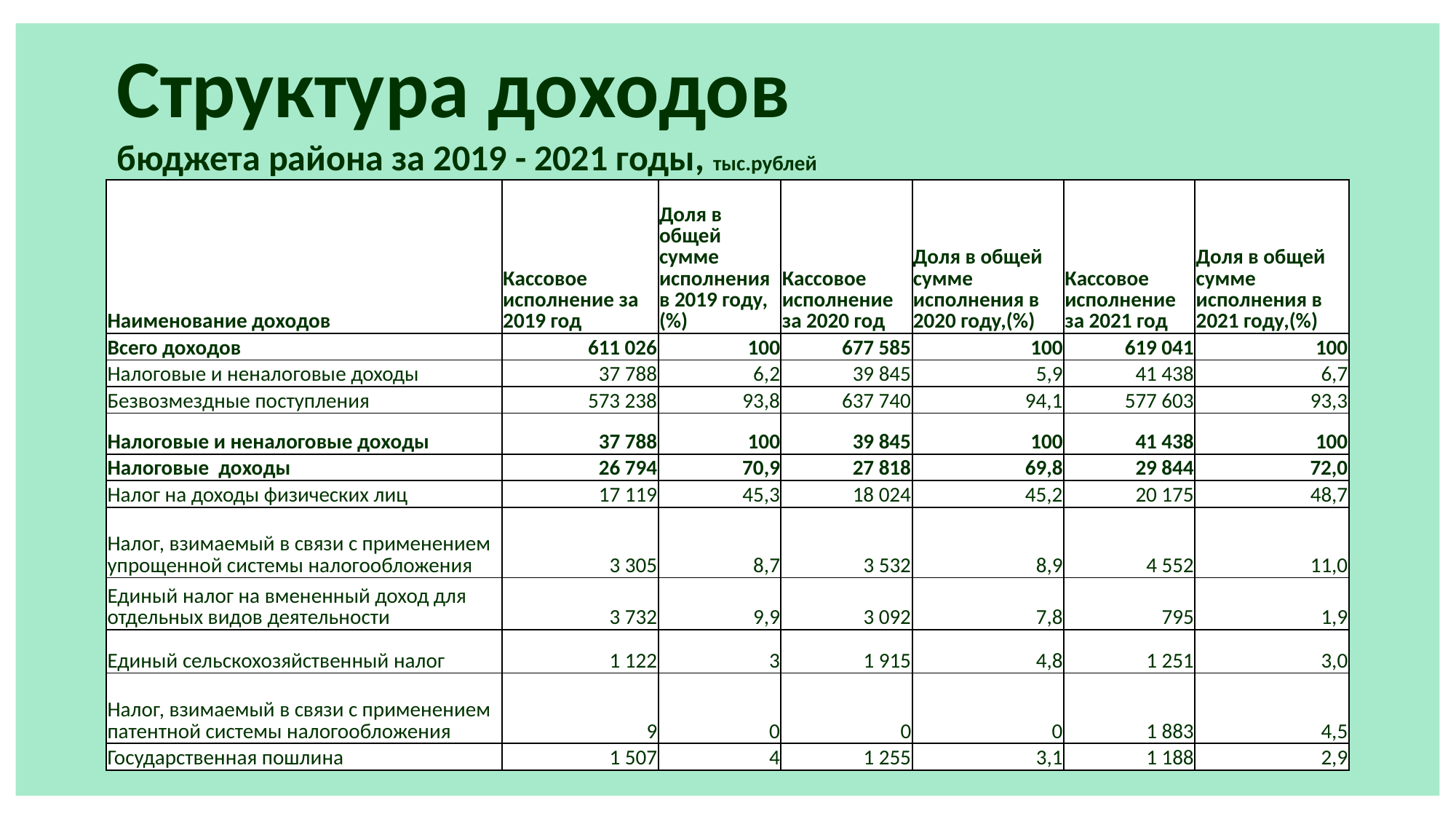

Структура доходов
бюджета района за 2019 - 2021 годы, тыс.рублей
| Наименование доходов | Кассовое исполнение за 2019 год | Доля в общей сумме исполнения в 2019 году,(%) | Кассовое исполнение за 2020 год | Доля в общей сумме исполнения в 2020 году,(%) | Кассовое исполнение за 2021 год | Доля в общей сумме исполнения в 2021 году,(%) |
| --- | --- | --- | --- | --- | --- | --- |
| Всего доходов | 611 026 | 100 | 677 585 | 100 | 619 041 | 100 |
| Налоговые и неналоговые доходы | 37 788 | 6,2 | 39 845 | 5,9 | 41 438 | 6,7 |
| Безвозмездные поступления | 573 238 | 93,8 | 637 740 | 94,1 | 577 603 | 93,3 |
| Налоговые и неналоговые доходы | 37 788 | 100 | 39 845 | 100 | 41 438 | 100 |
| Налоговые доходы | 26 794 | 70,9 | 27 818 | 69,8 | 29 844 | 72,0 |
| Налог на доходы физических лиц | 17 119 | 45,3 | 18 024 | 45,2 | 20 175 | 48,7 |
| Налог, взимаемый в связи с применением упрощенной системы налогообложения | 3 305 | 8,7 | 3 532 | 8,9 | 4 552 | 11,0 |
| Единый налог на вмененный доход для отдельных видов деятельности | 3 732 | 9,9 | 3 092 | 7,8 | 795 | 1,9 |
| Единый сельскохозяйственный налог | 1 122 | 3 | 1 915 | 4,8 | 1 251 | 3,0 |
| Налог, взимаемый в связи с применением патентной системы налогообложения | 9 | 0 | 0 | 0 | 1 883 | 4,5 |
| Государственная пошлина | 1 507 | 4 | 1 255 | 3,1 | 1 188 | 2,9 |